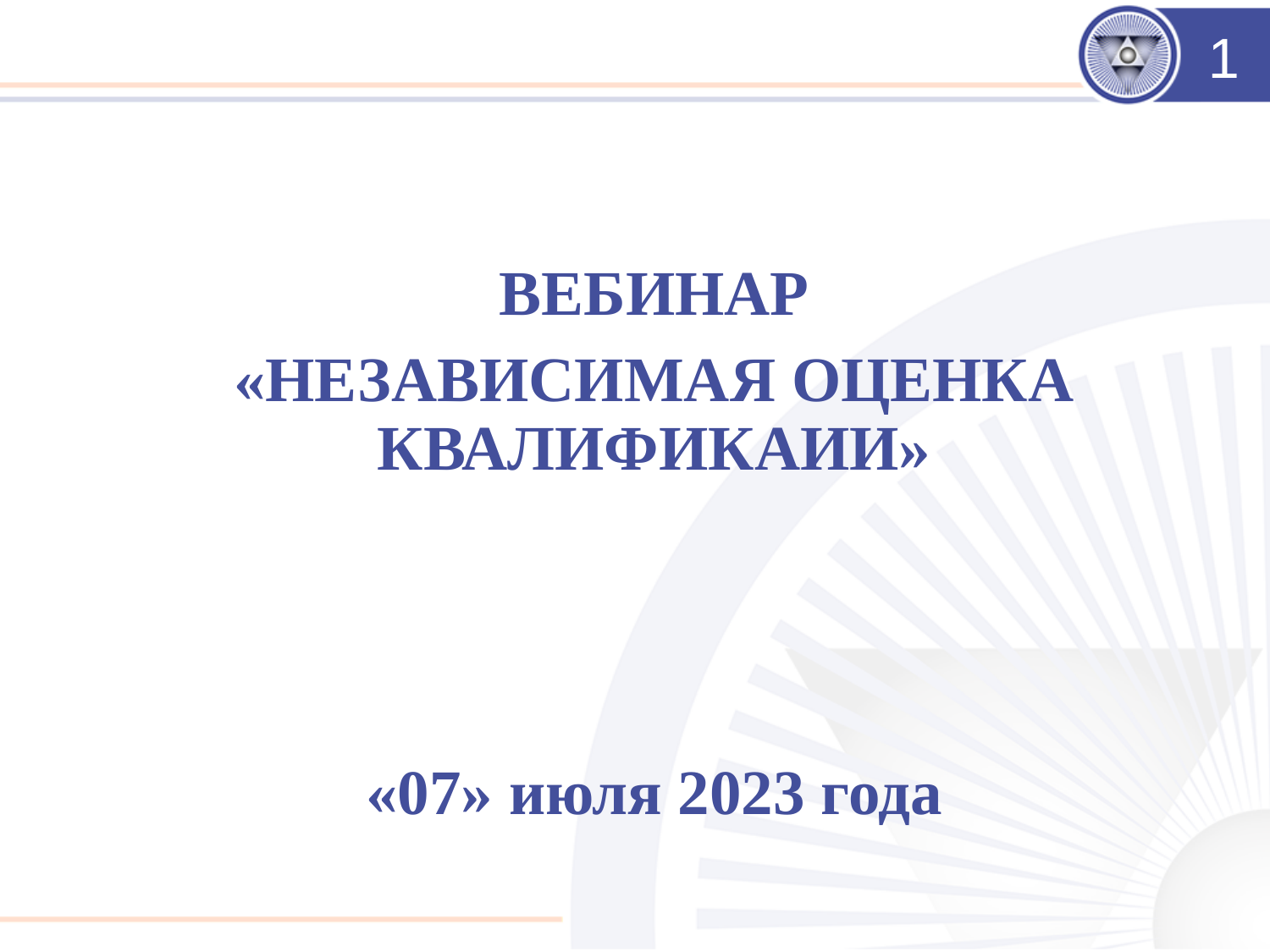

1

ВЕБИНАР
«НЕЗАВИСИМАЯ ОЦЕНКА КВАЛИФИКАИИ»

«07» июля 2023 года